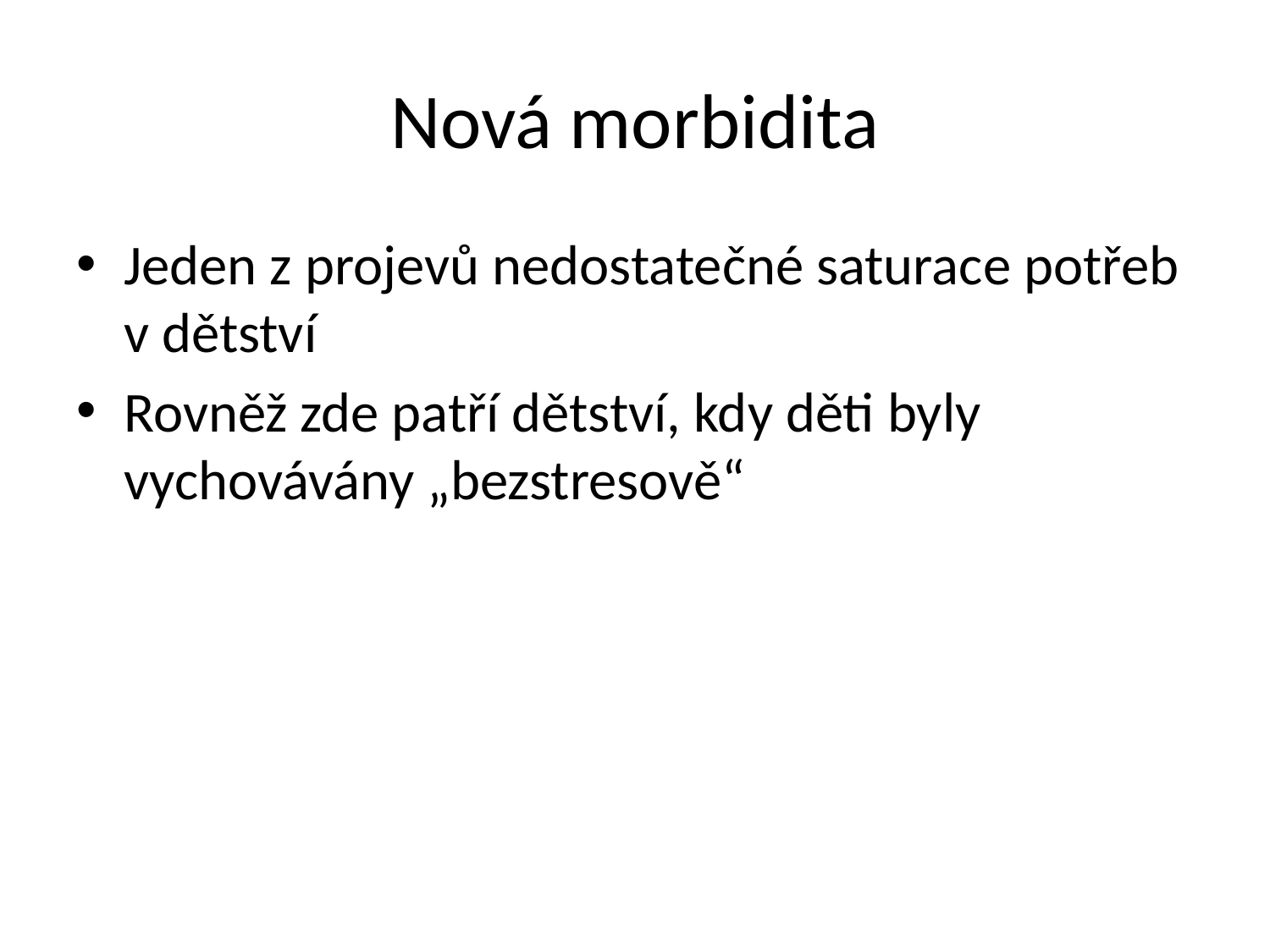

# Nová morbidita
Jeden z projevů nedostatečné saturace potřeb v dětství
Rovněž zde patří dětství, kdy děti byly vychovávány „bezstresově“